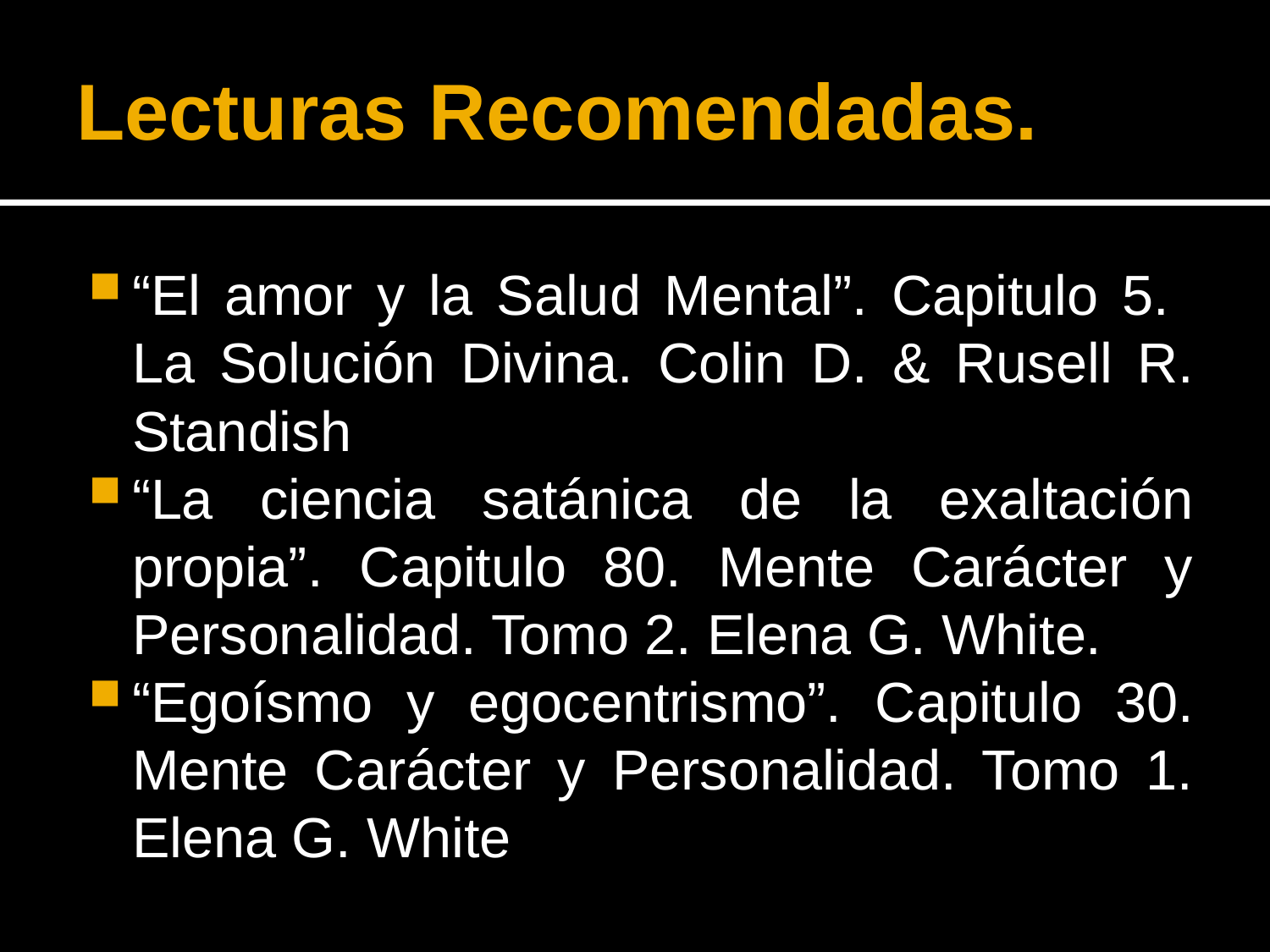

# Lecturas Recomendadas.
“El amor y la Salud Mental”. Capitulo 5.  La Solución Divina. Colin D. & Rusell R. Standish
“La ciencia satánica de la exaltación propia”. Capitulo 80. Mente Carácter y Personalidad. Tomo 2. Elena G. White.
“Egoísmo y egocentrismo”. Capitulo 30. Mente Carácter y Personalidad. Tomo 1. Elena G. White